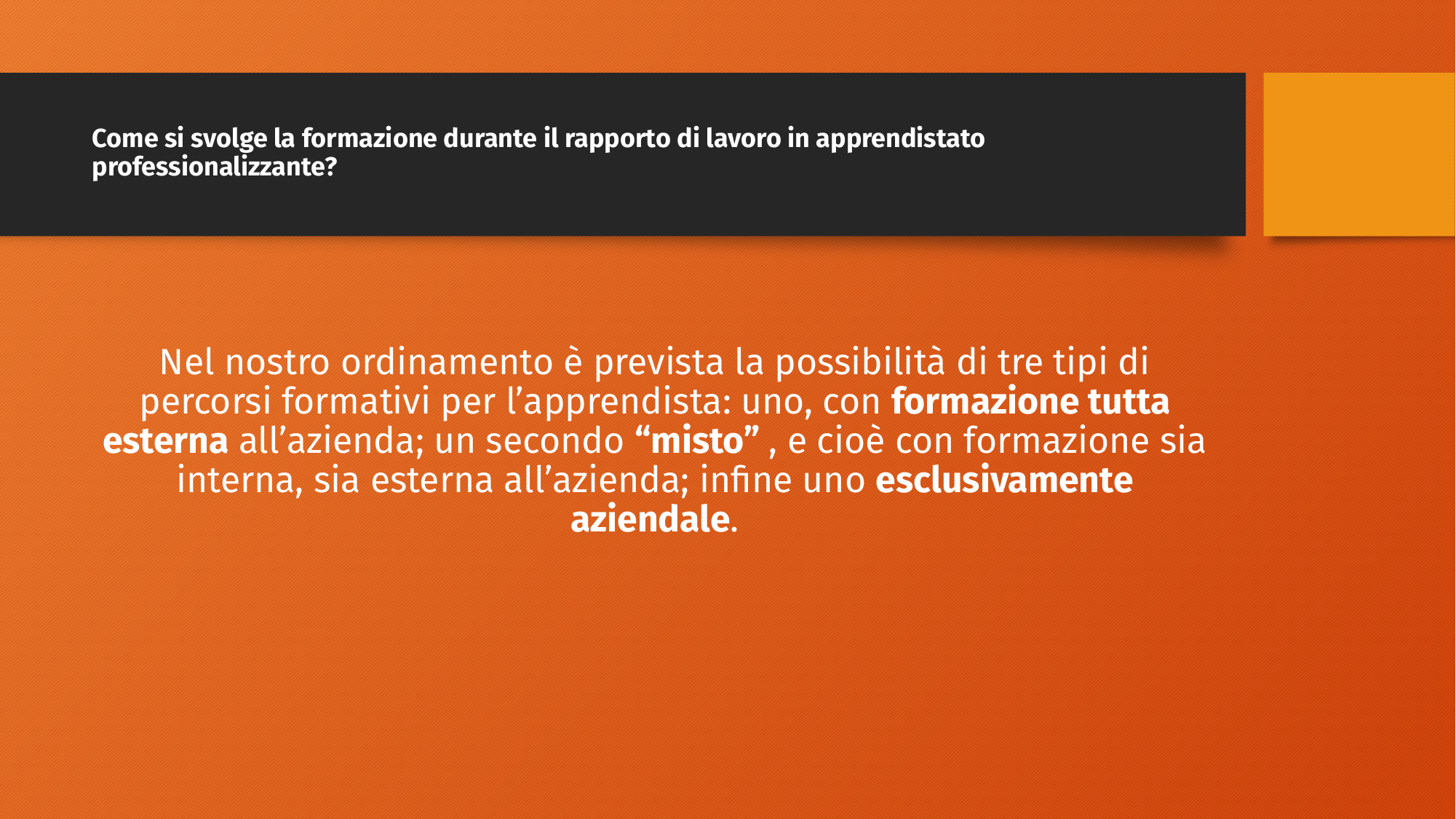

# Come si svolge la formazione durante il rapporto di lavoro in apprendistato professionalizzante?

Nel nostro ordinamento è prevista la possibilità di tre tipi di percorsi formativi per l’apprendista: uno, con formazione tutta esterna all’azienda; un secondo “misto” , e cioè con formazione sia interna, sia esterna all’azienda; infine uno esclusivamente aziendale.